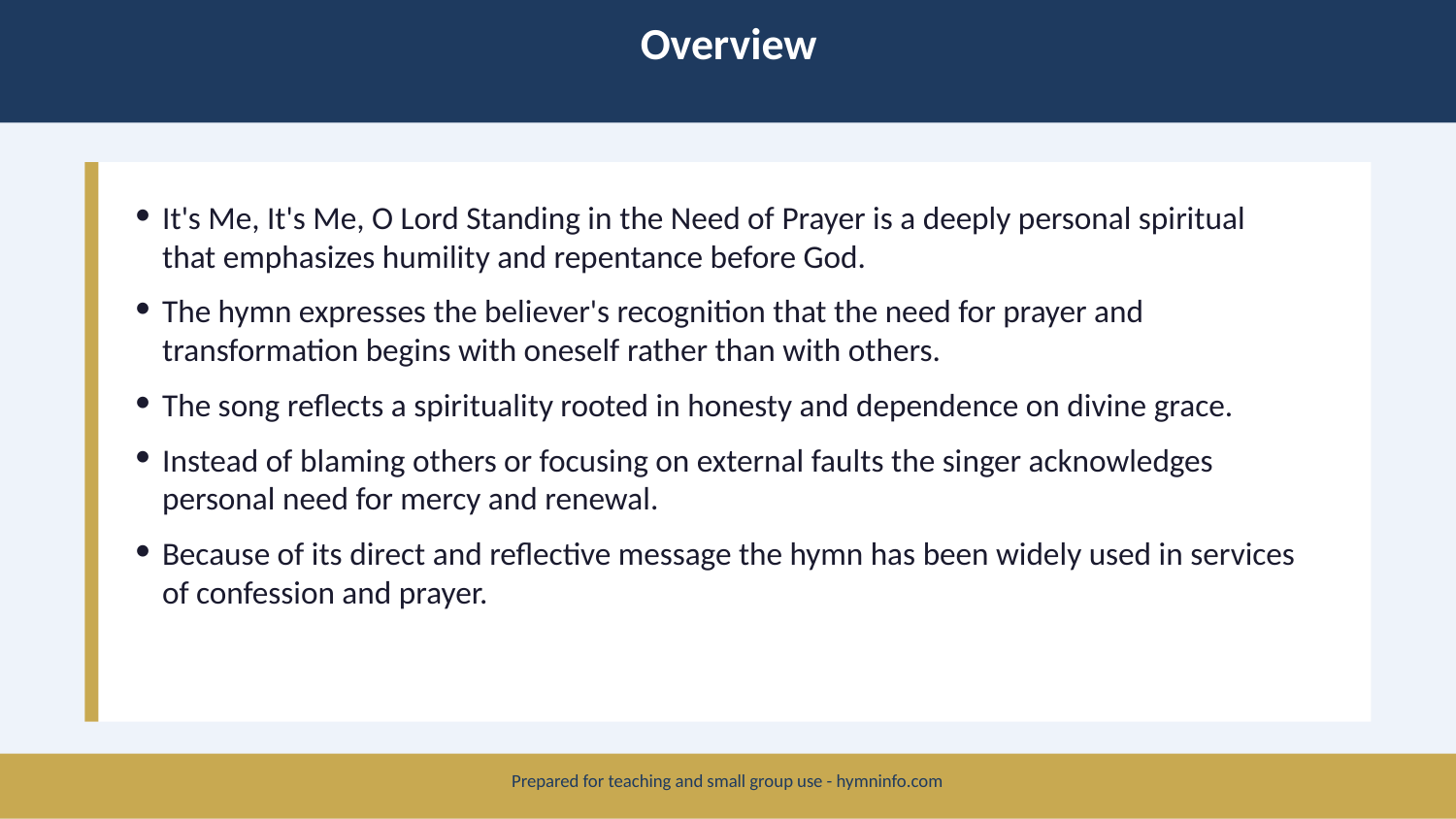

Overview

It's Me, It's Me, O Lord Standing in the Need of Prayer is a deeply personal spiritual that emphasizes humility and repentance before God.
The hymn expresses the believer's recognition that the need for prayer and transformation begins with oneself rather than with others.
The song reflects a spirituality rooted in honesty and dependence on divine grace.
Instead of blaming others or focusing on external faults the singer acknowledges personal need for mercy and renewal.
Because of its direct and reflective message the hymn has been widely used in services of confession and prayer.

Prepared for teaching and small group use - hymninfo.com